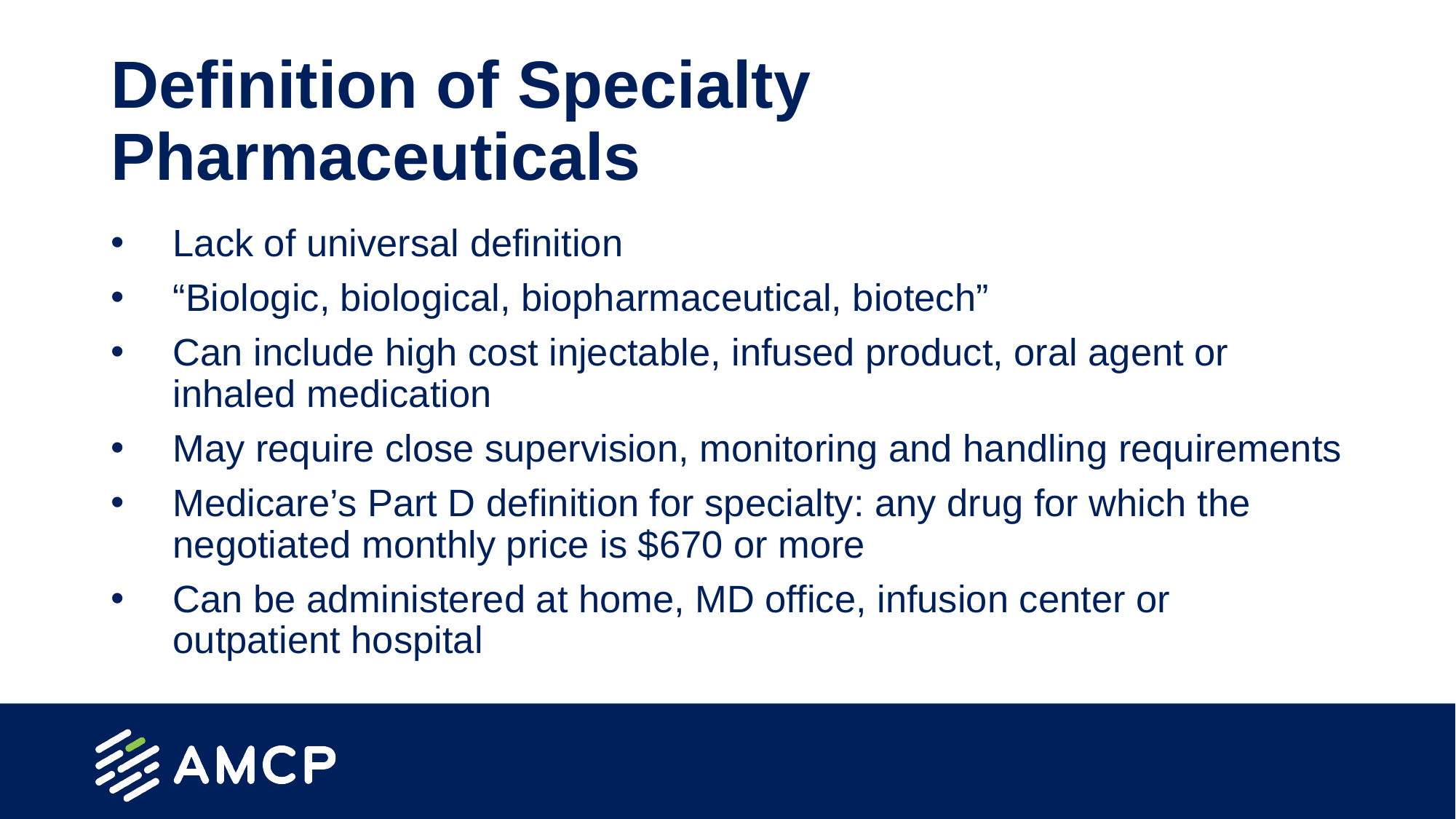

# Definition of Specialty Pharmaceuticals
Lack of universal definition
“Biologic, biological, biopharmaceutical, biotech”
Can include high cost injectable, infused product, oral agent or inhaled medication
May require close supervision, monitoring and handling requirements
Medicare’s Part D definition for specialty: any drug for which the negotiated monthly price is $670 or more
Can be administered at home, MD office, infusion center or outpatient hospital